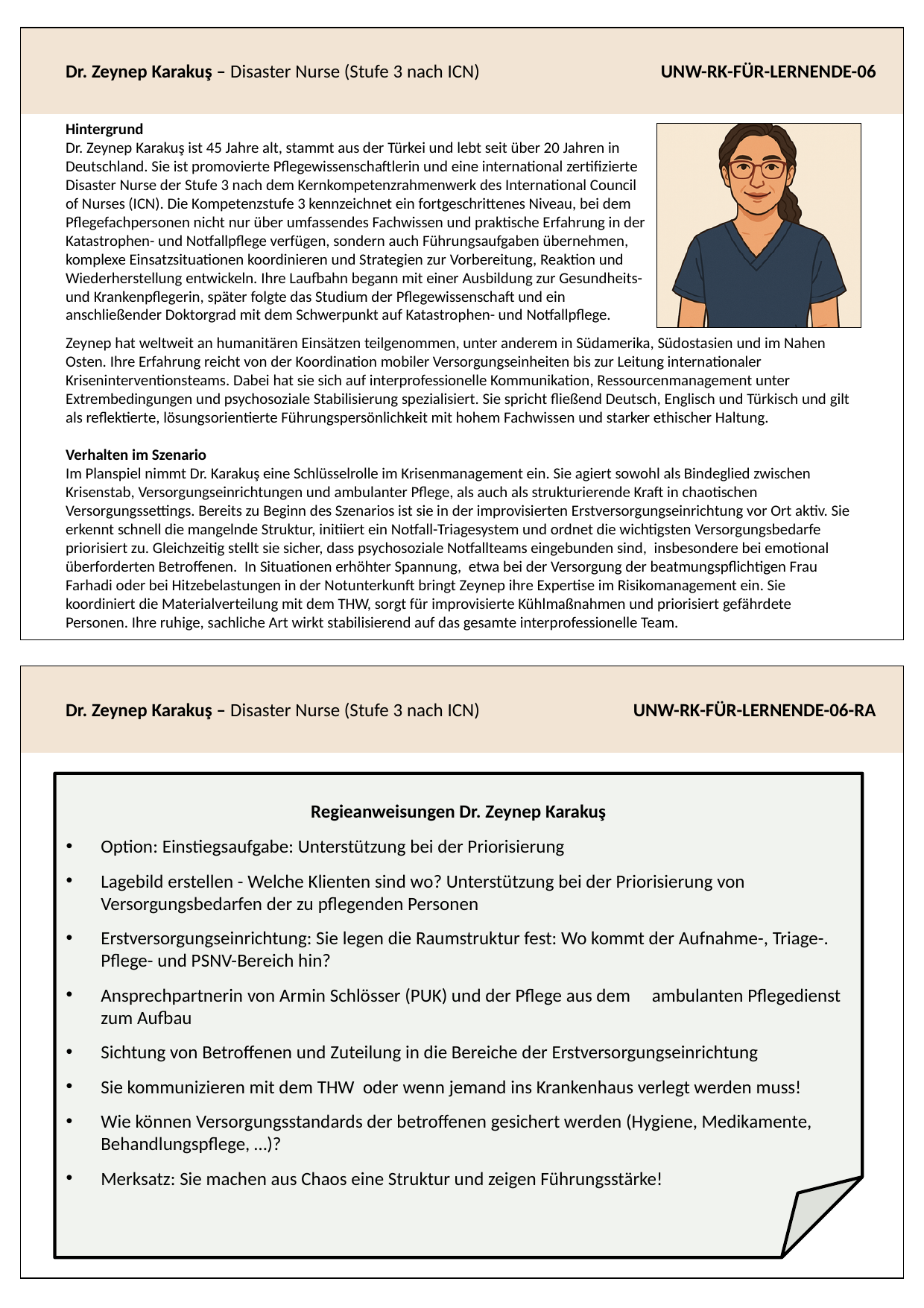

Dr. Zeynep Karakuş – Disaster Nurse (Stufe 3 nach ICN)
UNW-RK-FÜR-LERNENDE-06
Hintergrund
Dr. Zeynep Karakuş ist 45 Jahre alt, stammt aus der Türkei und lebt seit über 20 Jahren in Deutschland. Sie ist promovierte Pflegewissenschaftlerin und eine international zertifizierte Disaster Nurse der Stufe 3 nach dem Kernkompetenzrahmenwerk des International Council of Nurses (ICN). Die Kompetenzstufe 3 kennzeichnet ein fortgeschrittenes Niveau, bei dem Pflegefachpersonen nicht nur über umfassendes Fachwissen und praktische Erfahrung in der Katastrophen- und Notfallpflege verfügen, sondern auch Führungsaufgaben übernehmen, komplexe Einsatzsituationen koordinieren und Strategien zur Vorbereitung, Reaktion und Wiederherstellung entwickeln. Ihre Laufbahn begann mit einer Ausbildung zur Gesundheits- und Krankenpflegerin, später folgte das Studium der Pflegewissenschaft und ein anschließender Doktorgrad mit dem Schwerpunkt auf Katastrophen- und Notfallpflege.

Zeynep hat weltweit an humanitären Einsätzen teilgenommen, unter anderem in Südamerika, Südostasien und im Nahen Osten. Ihre Erfahrung reicht von der Koordination mobiler Versorgungseinheiten bis zur Leitung internationaler Kriseninterventionsteams. Dabei hat sie sich auf interprofessionelle Kommunikation, Ressourcenmanagement unter Extrembedingungen und psychosoziale Stabilisierung spezialisiert. Sie spricht fließend Deutsch, Englisch und Türkisch und gilt als reflektierte, lösungsorientierte Führungspersönlichkeit mit hohem Fachwissen und starker ethischer Haltung.

Verhalten im Szenario
Im Planspiel nimmt Dr. Karakuş eine Schlüsselrolle im Krisenmanagement ein. Sie agiert sowohl als Bindeglied zwischen Krisenstab, Versorgungseinrichtungen und ambulanter Pflege, als auch als strukturierende Kraft in chaotischen Versorgungssettings. Bereits zu Beginn des Szenarios ist sie in der improvisierten Erstversorgungseinrichtung vor Ort aktiv. Sie erkennt schnell die mangelnde Struktur, initiiert ein Notfall-Triagesystem und ordnet die wichtigsten Versorgungsbedarfe priorisiert zu. Gleichzeitig stellt sie sicher, dass psychosoziale Notfallteams eingebunden sind,  insbesondere bei emotional überforderten Betroffenen.  In Situationen erhöhter Spannung,  etwa bei der Versorgung der beatmungspflichtigen Frau Farhadi oder bei Hitzebelastungen in der Notunterkunft bringt Zeynep ihre Expertise im Risikomanagement ein. Sie koordiniert die Materialverteilung mit dem THW, sorgt für improvisierte Kühlmaßnahmen und priorisiert gefährdete Personen. Ihre ruhige, sachliche Art wirkt stabilisierend auf das gesamte interprofessionelle Team.

Dr. Zeynep Karakuş – Disaster Nurse (Stufe 3 nach ICN)
UNW-RK-FÜR-LERNENDE-06-RA

Regieanweisungen Dr. Zeynep Karakuş
Option: Einstiegsaufgabe: Unterstützung bei der Priorisierung
Lagebild erstellen - Welche Klienten sind wo? Unterstützung bei der Priorisierung von Versorgungsbedarfen der zu pflegenden Personen
Erstversorgungseinrichtung: Sie legen die Raumstruktur fest: Wo kommt der Aufnahme-, Triage-. Pflege- und PSNV-Bereich hin?
Ansprechpartnerin von Armin Schlösser (PUK) und der Pflege aus dem     ambulanten Pflegedienst zum Aufbau
Sichtung von Betroffenen und Zuteilung in die Bereiche der Erstversorgungseinrichtung
Sie kommunizieren mit dem THW  oder wenn jemand ins Krankenhaus verlegt werden muss!
Wie können Versorgungsstandards der betroffenen gesichert werden (Hygiene, Medikamente,  Behandlungspflege, …)?
Merksatz: Sie machen aus Chaos eine Struktur und zeigen Führungsstärke!